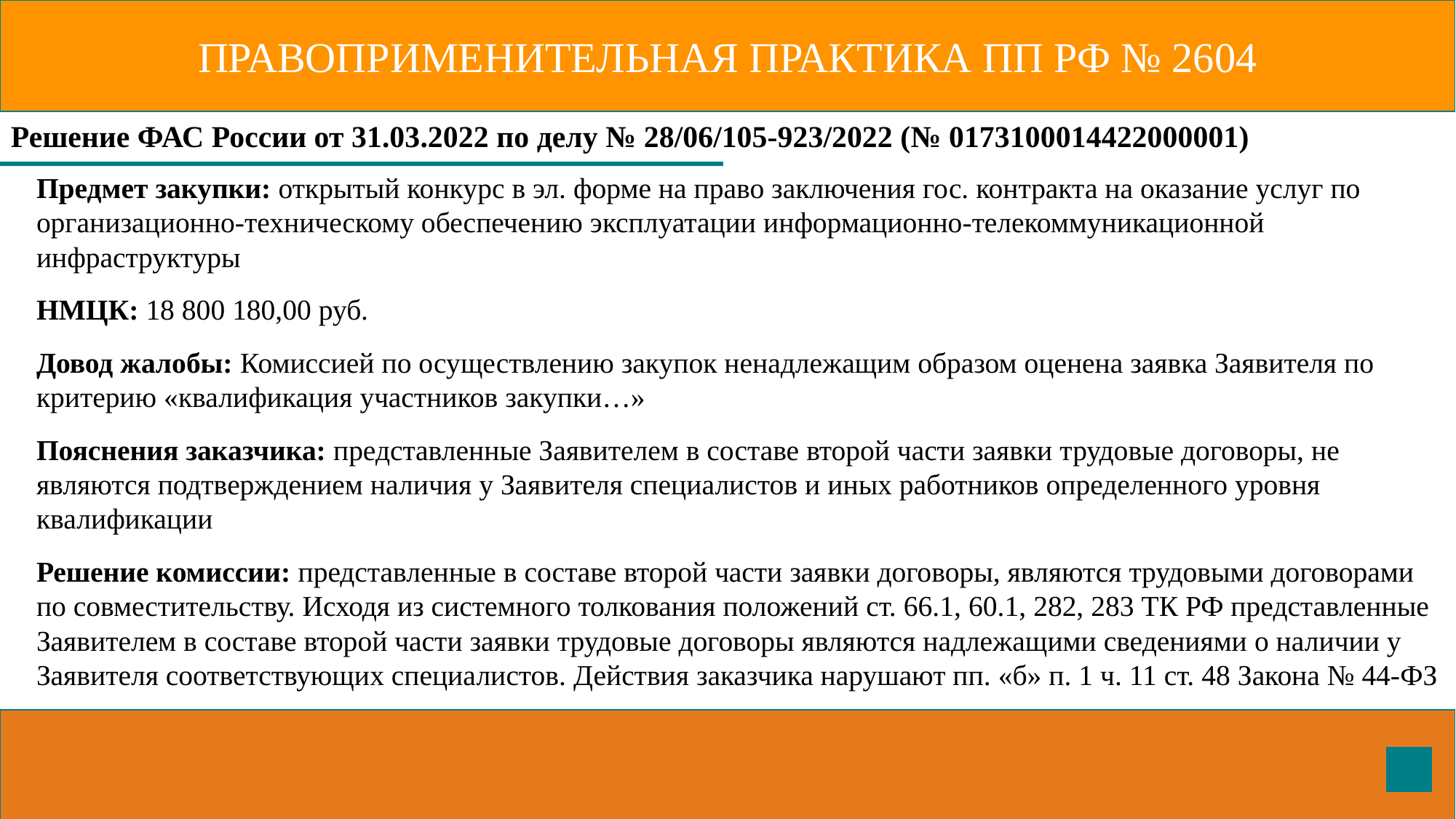

ПРАВОПРИМЕНИТЕЛЬНАЯ ПРАКТИКА ПП РФ № 2604
Решение ФАС России от 31.03.2022 по делу № 28/06/105-923/2022 (№ 0173100014422000001)
Предмет закупки: открытый конкурс в эл. форме на право заключения гос. контракта на оказание услуг по организационно-техническому обеспечению эксплуатации информационно-телекоммуникационной инфраструктуры

НМЦК: 18 800 180,00 руб.

Довод жалобы: Комиссией по осуществлению закупок ненадлежащим образом оценена заявка Заявителя по критерию «квалификация участников закупки…»

Пояснения заказчика: представленные Заявителем в составе второй части заявки трудовые договоры, не являются подтверждением наличия у Заявителя специалистов и иных работников определенного уровня квалификации

Решение комиссии: представленные в составе второй части заявки договоры, являются трудовыми договорами по совместительству. Исходя из системного толкования положений ст. 66.1, 60.1, 282, 283 ТК РФ представленные Заявителем в составе второй части заявки трудовые договоры являются надлежащими сведениями о наличии у Заявителя соответствующих специалистов. Действия заказчика нарушают пп. «б» п. 1 ч. 11 ст. 48 Закона № 44-ФЗ